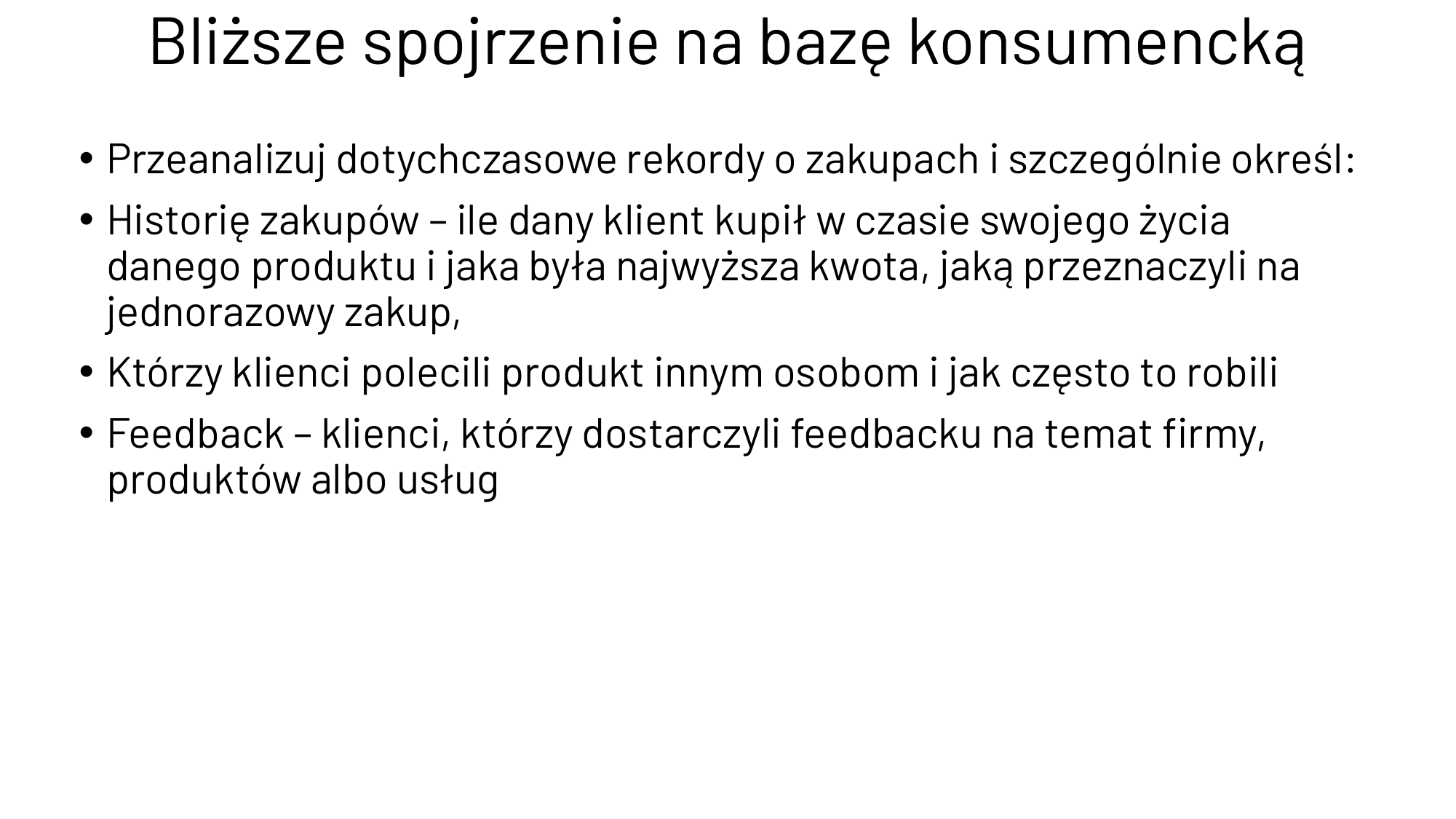

# Bliższe spojrzenie na bazę konsumencką
Przeanalizuj dotychczasowe rekordy o zakupach i szczególnie określ:
Historię zakupów – ile dany klient kupił w czasie swojego życia danego produktu i jaka była najwyższa kwota, jaką przeznaczyli na jednorazowy zakup,
Którzy klienci polecili produkt innym osobom i jak często to robili
Feedback – klienci, którzy dostarczyli feedbacku na temat firmy, produktów albo usług